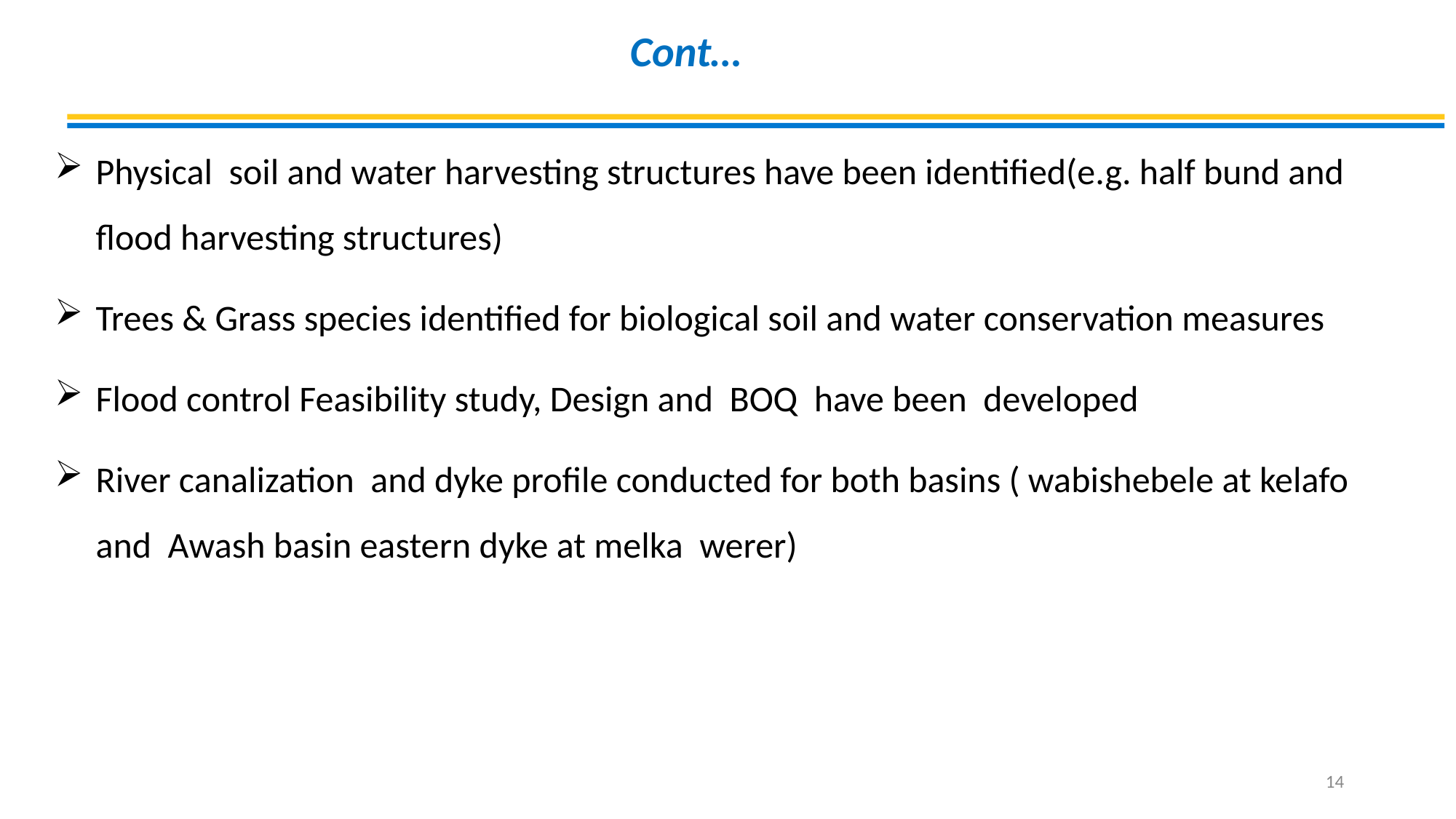

# Cont…

Physical  soil and water harvesting structures have been identified(e.g. half bund and flood harvesting structures)
Trees & Grass species identified for biological soil and water conservation measures
Flood control Feasibility study, Design and  BOQ  have been  developed
River canalization  and dyke profile conducted for both basins ( wabishebele at kelafo and  Awash basin eastern dyke at melka  werer)

14